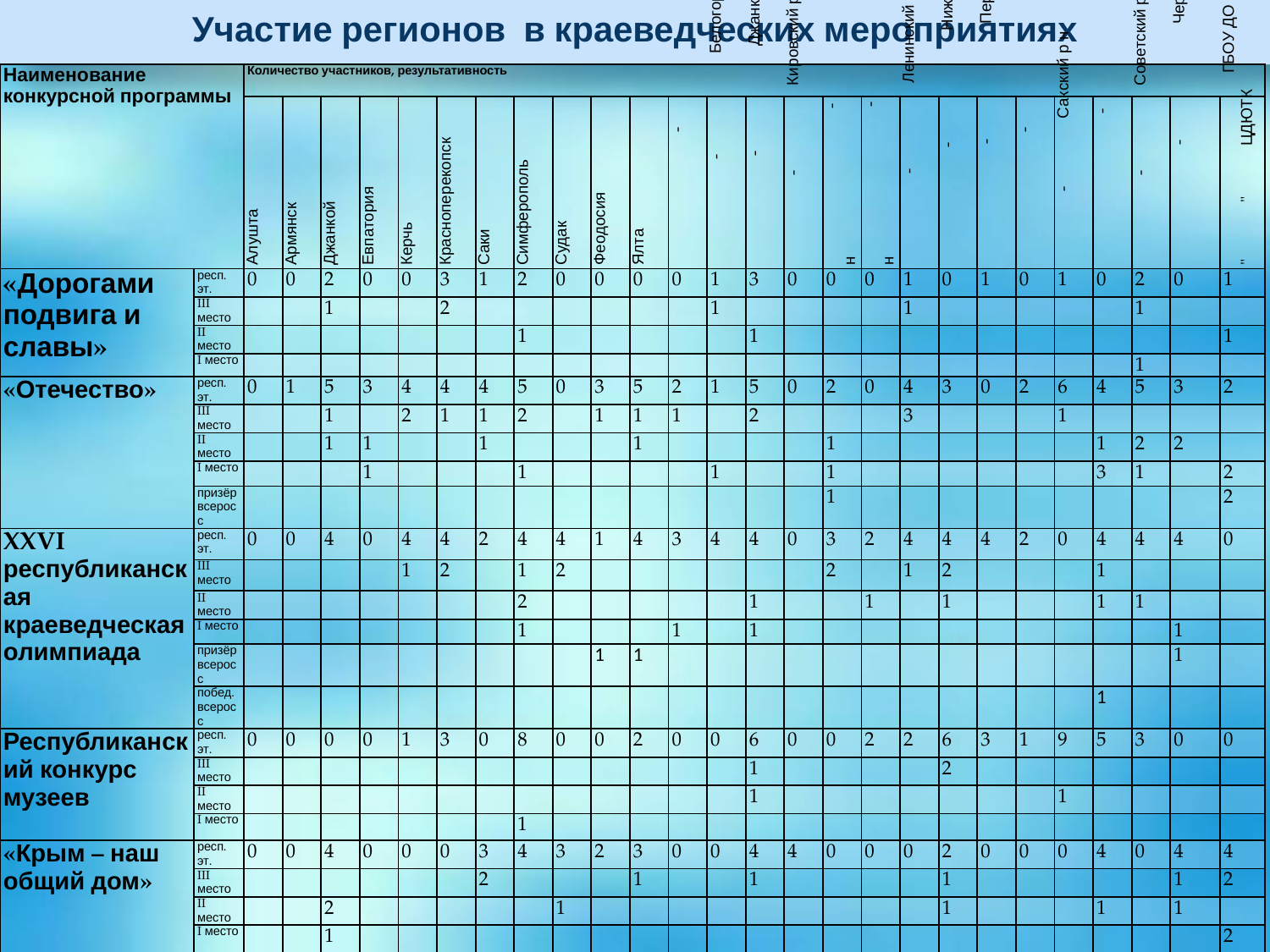

Участие регионов  в краеведческих мероприятиях
| Наименование конкурсной программы |  | Количество участников, результативность |  |  |  |  |  |  |  |  |  |  |  |  |  |  |  |  |  |  |  |  |  |  |  |  |  |
| --- | --- | --- | --- | --- | --- | --- | --- | --- | --- | --- | --- | --- | --- | --- | --- | --- | --- | --- | --- | --- | --- | --- | --- | --- | --- | --- | --- |
|  |  | Алушта | Армянск | Джанкой | Евпатория | Керчь | Красноперекопск | Саки | Симферополь | Судак | Феодосия | Ялта | Бахчисарайский р-н | Белогорский р-н | Джанкойский р-н | Кировский р-н | Красногвардейский р-н | Красноперекопский р-н | Ленинский р-н | Нижнегорский р-н | Первомайский р-н | Раздольненский р-н | Сакский р-н | Симферопольский р-н | Советский р-н | Черноморский р-н | ГБОУ ДО РК "ЦДЮТК" |
| «Дорогами подвига и славы» | респ. эт. | 0 | 0 | 2 | 0 | 0 | 3 | 1 | 2 | 0 | 0 | 0 | 0 | 1 | 3 | 0 | 0 | 0 | 1 | 0 | 1 | 0 | 1 | 0 | 2 | 0 | 1 |
|  | III место |  |  | 1 |  |  | 2 |  |  |  |  |  |  | 1 |  |  |  |  | 1 |  |  |  |  |  | 1 |  |  |
|  | II место |  |  |  |  |  |  |  | 1 |  |  |  |  |  | 1 |  |  |  |  |  |  |  |  |  |  |  | 1 |
|  | I место |  |  |  |  |  |  |  |  |  |  |  |  |  |  |  |  |  |  |  |  |  |  |  | 1 |  |  |
| «Отечество» | респ. эт. | 0 | 1 | 5 | 3 | 4 | 4 | 4 | 5 | 0 | 3 | 5 | 2 | 1 | 5 | 0 | 2 | 0 | 4 | 3 | 0 | 2 | 6 | 4 | 5 | 3 | 2 |
|  | III место |  |  | 1 |  | 2 | 1 | 1 | 2 |  | 1 | 1 | 1 |  | 2 |  |  |  | 3 |  |  |  | 1 |  |  |  |  |
|  | II место |  |  | 1 | 1 |  |  | 1 |  |  |  | 1 |  |  |  |  | 1 |  |  |  |  |  |  | 1 | 2 | 2 |  |
|  | I место |  |  |  | 1 |  |  |  | 1 |  |  |  |  | 1 |  |  | 1 |  |  |  |  |  |  | 3 | 1 |  | 2 |
|  | призёр всеросс |  |  |  |  |  |  |  |  |  |  |  |  |  |  |  | 1 |  |  |  |  |  |  |  |  |  | 2 |
| XXVI республиканская краеведческая олимпиада | респ. эт. | 0 | 0 | 4 | 0 | 4 | 4 | 2 | 4 | 4 | 1 | 4 | 3 | 4 | 4 | 0 | 3 | 2 | 4 | 4 | 4 | 2 | 0 | 4 | 4 | 4 | 0 |
|  | III место |  |  |  |  | 1 | 2 |  | 1 | 2 |  |  |  |  |  |  | 2 |  | 1 | 2 |  |  |  | 1 |  |  |  |
|  | II место |  |  |  |  |  |  |  | 2 |  |  |  |  |  | 1 |  |  | 1 |  | 1 |  |  |  | 1 | 1 |  |  |
|  | I место |  |  |  |  |  |  |  | 1 |  |  |  | 1 |  | 1 |  |  |  |  |  |  |  |  |  |  | 1 |  |
|  | призёр всеросс |  |  |  |  |  |  |  |  |  | 1 | 1 |  |  |  |  |  |  |  |  |  |  |  |  |  | 1 |  |
|  | побед. всеросс |  |  |  |  |  |  |  |  |  |  |  |  |  |  |  |  |  |  |  |  |  |  | 1 |  |  |  |
| Республиканский конкурс музеев | респ. эт. | 0 | 0 | 0 | 0 | 1 | 3 | 0 | 8 | 0 | 0 | 2 | 0 | 0 | 6 | 0 | 0 | 2 | 2 | 6 | 3 | 1 | 9 | 5 | 3 | 0 | 0 |
|  | III место |  |  |  |  |  |  |  |  |  |  |  |  |  | 1 |  |  |  |  | 2 |  |  |  |  |  |  |  |
|  | II место |  |  |  |  |  |  |  |  |  |  |  |  |  | 1 |  |  |  |  |  |  |  | 1 |  |  |  |  |
|  | I место |  |  |  |  |  |  |  | 1 |  |  |  |  |  |  |  |  |  |  |  |  |  |  |  |  |  |  |
| «Крым – наш общий дом» | респ. эт. | 0 | 0 | 4 | 0 | 0 | 0 | 3 | 4 | 3 | 2 | 3 | 0 | 0 | 4 | 4 | 0 | 0 | 0 | 2 | 0 | 0 | 0 | 4 | 0 | 4 | 4 |
|  | III место |  |  |  |  |  |  | 2 |  |  |  | 1 |  |  | 1 |  |  |  |  | 1 |  |  |  |  |  | 1 | 2 |
|  | II место |  |  | 2 |  |  |  |  |  | 1 |  |  |  |  |  |  |  |  |  | 1 |  |  |  | 1 |  | 1 |  |
|  | I место |  |  | 1 |  |  |  |  |  |  |  |  |  |  |  |  |  |  |  |  |  |  |  |  |  |  | 2 |